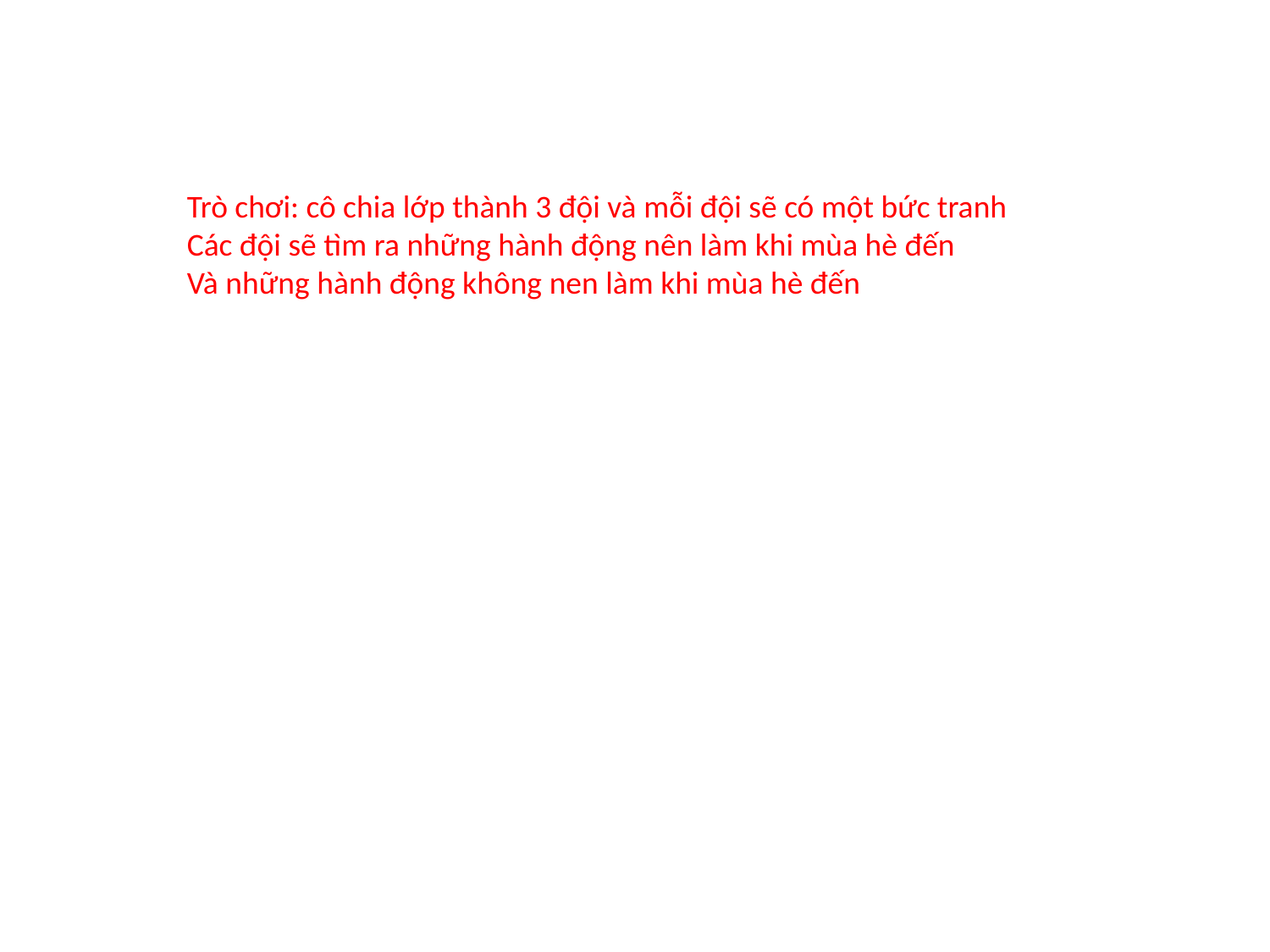

Trò chơi: cô chia lớp thành 3 đội và mỗi đội sẽ có một bức tranh
Các đội sẽ tìm ra những hành động nên làm khi mùa hè đến
Và những hành động không nen làm khi mùa hè đến